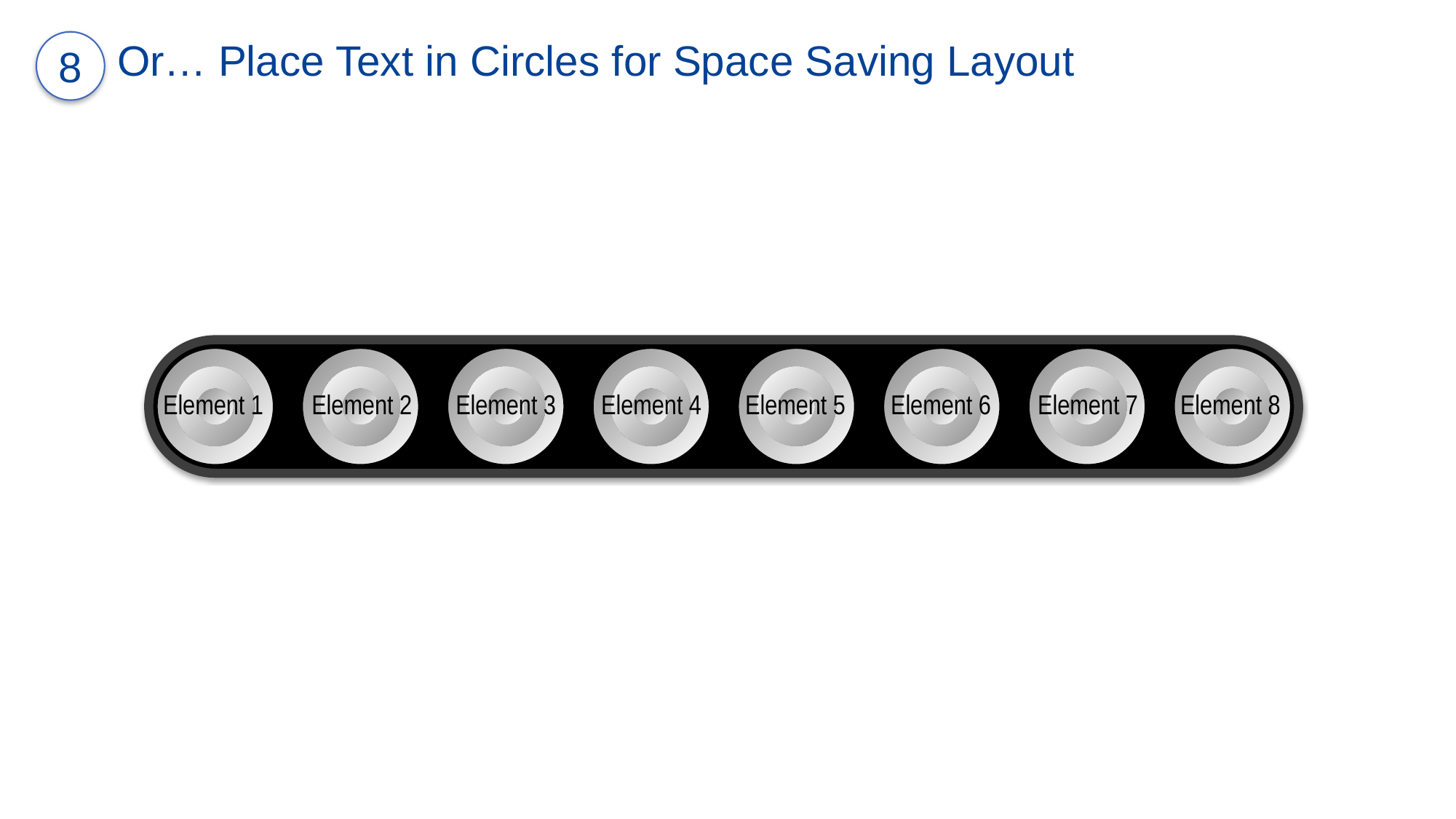

8
Or… Place Text in Circles for Space Saving Layout

Element 1
Element 2
Element 3
Element 4
Element 5
Element 6
Element 7
Element 8